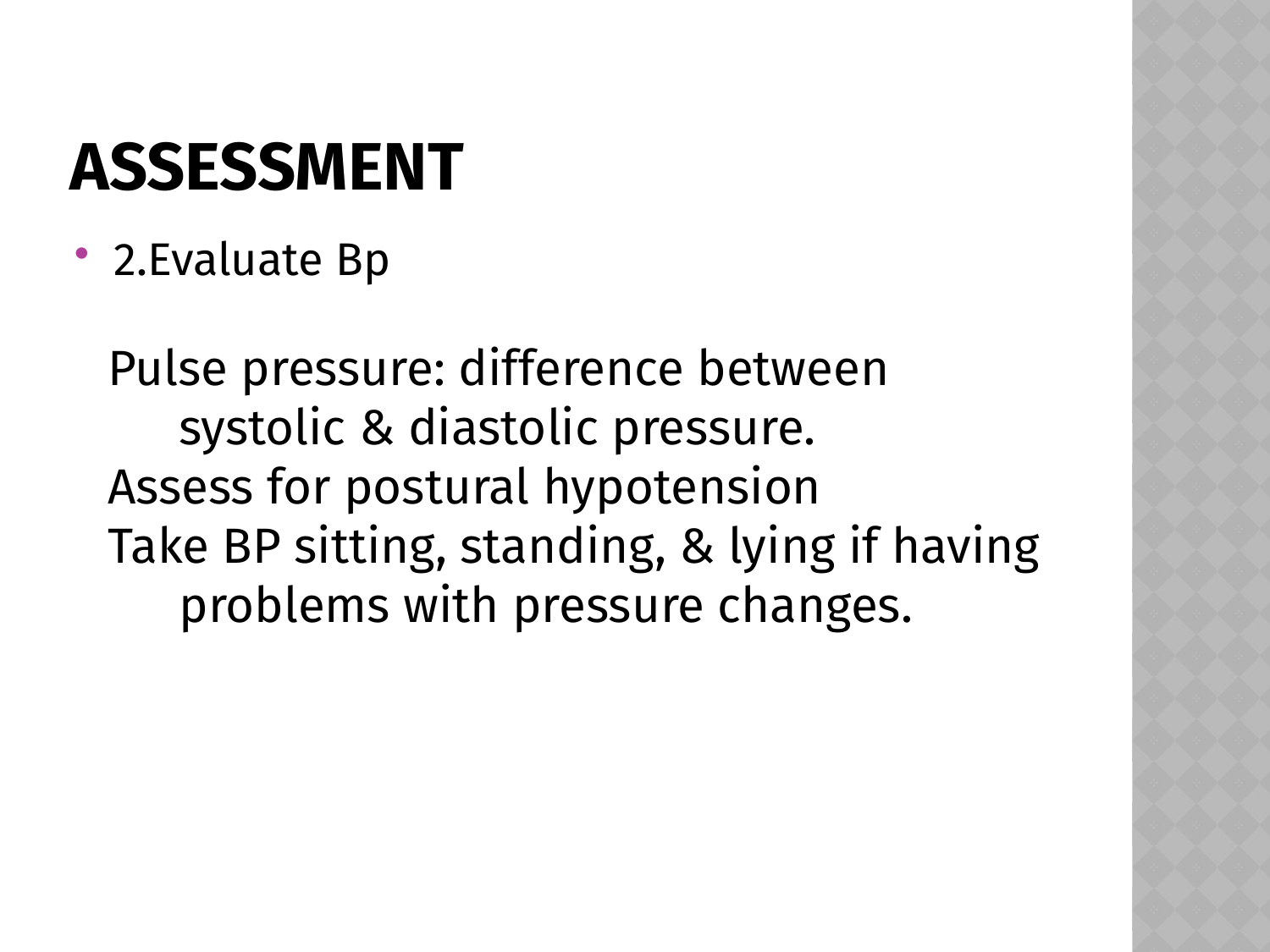

# assessment
2.Evaluate Bp

Pulse pressure: difference between systolic & diastolic pressure.
Assess for postural hypotension
Take BP sitting, standing, & lying if having problems with pressure changes.